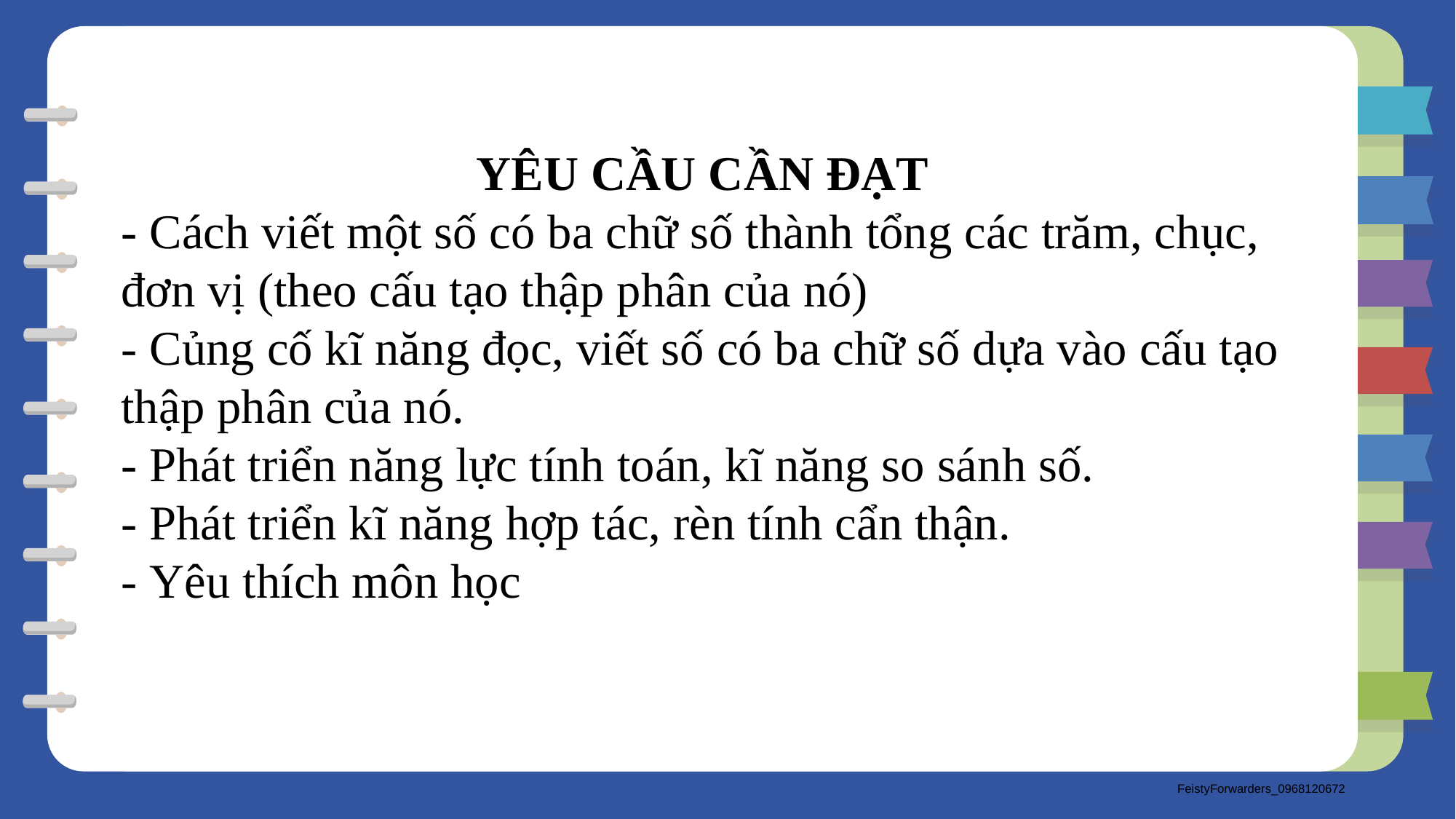

YÊU CẦU CẦN ĐẠT
- Cách viết một số có ba chữ số thành tổng các trăm, chục, đơn vị (theo cấu tạo thập phân của nó)
- Củng cố kĩ năng đọc, viết số có ba chữ số dựa vào cấu tạo thập phân của nó.
- Phát triển năng lực tính toán, kĩ năng so sánh số.
- Phát triển kĩ năng hợp tác, rèn tính cẩn thận.
- Yêu thích môn học